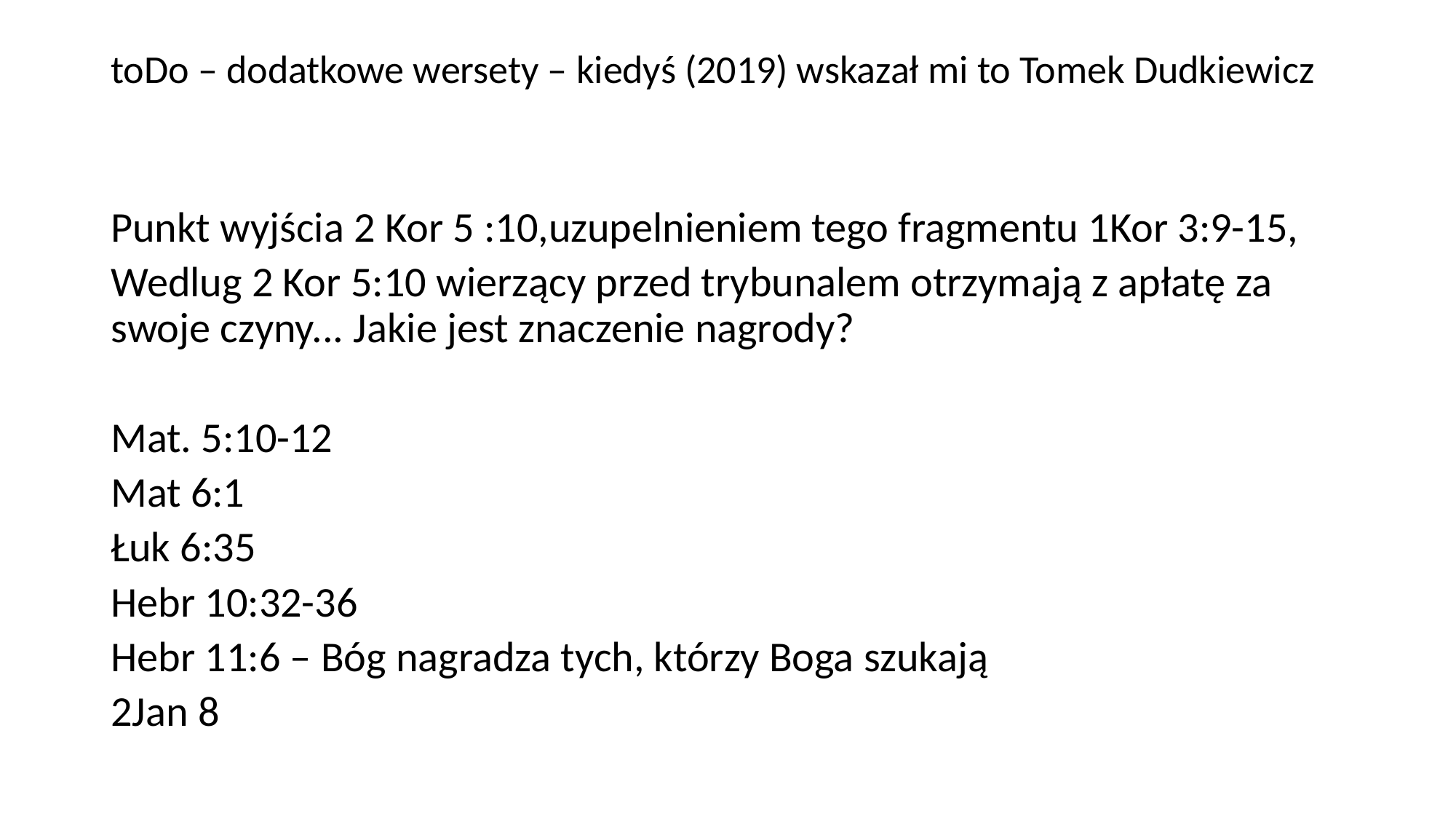

# toDo – dodatkowe wersety – kiedyś (2019) wskazał mi to Tomek Dudkiewicz

Punkt wyjścia 2 Kor 5 :10,uzupelnieniem tego fragmentu 1Kor 3:9-15,
Wedlug 2 Kor 5:10 wierzący przed trybunalem otrzymają z apłatę za swoje czyny... Jakie jest znaczenie nagrody?

Mat. 5:10-12
Mat 6:1
Łuk 6:35
Hebr 10:32-36
Hebr 11:6 – Bóg nagradza tych, którzy Boga szukają
2Jan 8